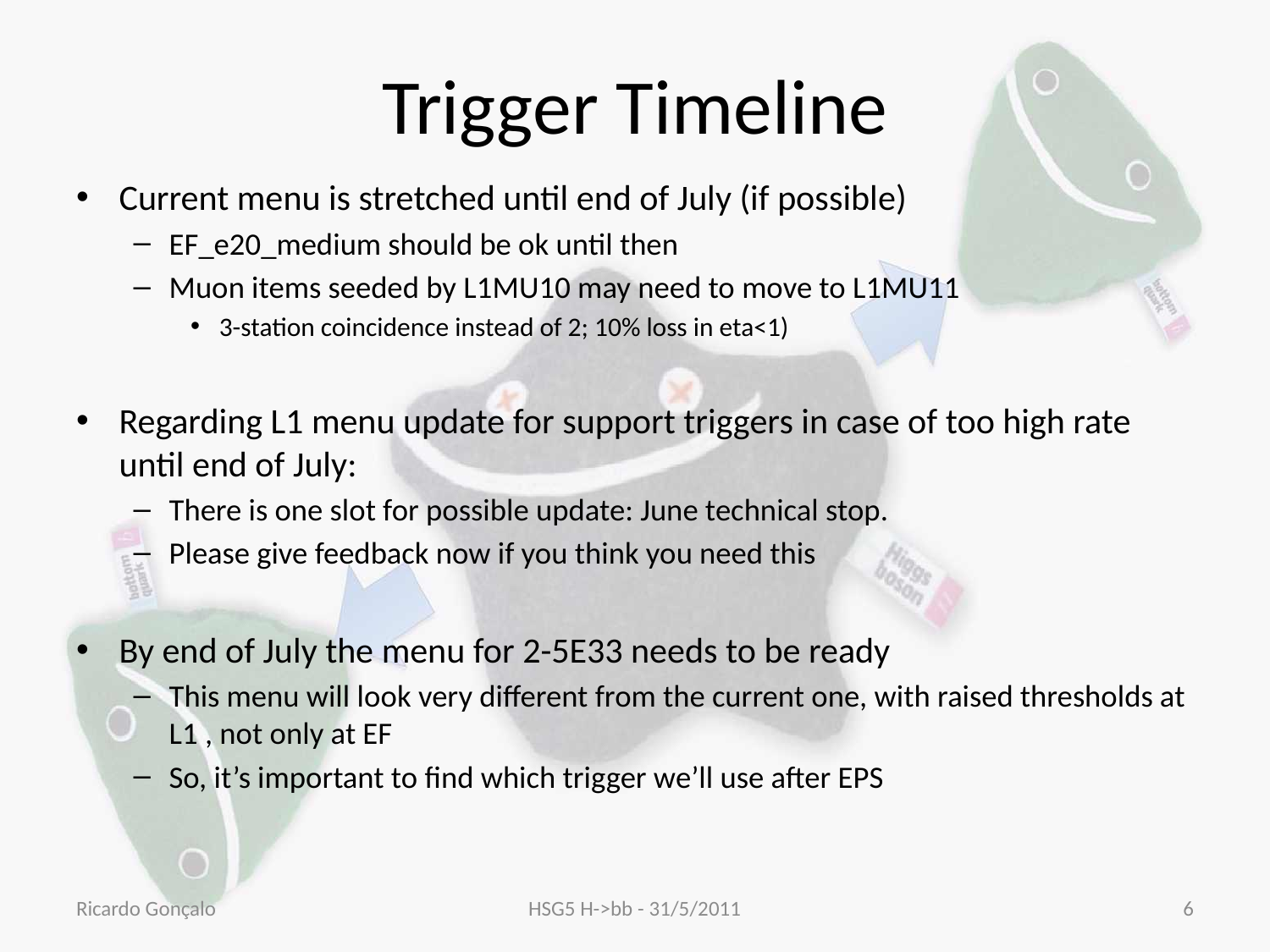

# Trigger Timeline
Current menu is stretched until end of July (if possible)
EF_e20_medium should be ok until then
Muon items seeded by L1MU10 may need to move to L1MU11
3-station coincidence instead of 2; 10% loss in eta<1)

Regarding L1 menu update for support triggers in case of too high rate until end of July:
There is one slot for possible update: June technical stop.
Please give feedback now if you think you need this

By end of July the menu for 2-5E33 needs to be ready
This menu will look very different from the current one, with raised thresholds at L1 , not only at EF
So, it’s important to find which trigger we’ll use after EPS
Ricardo Gonçalo
HSG5 H->bb - 31/5/2011
6